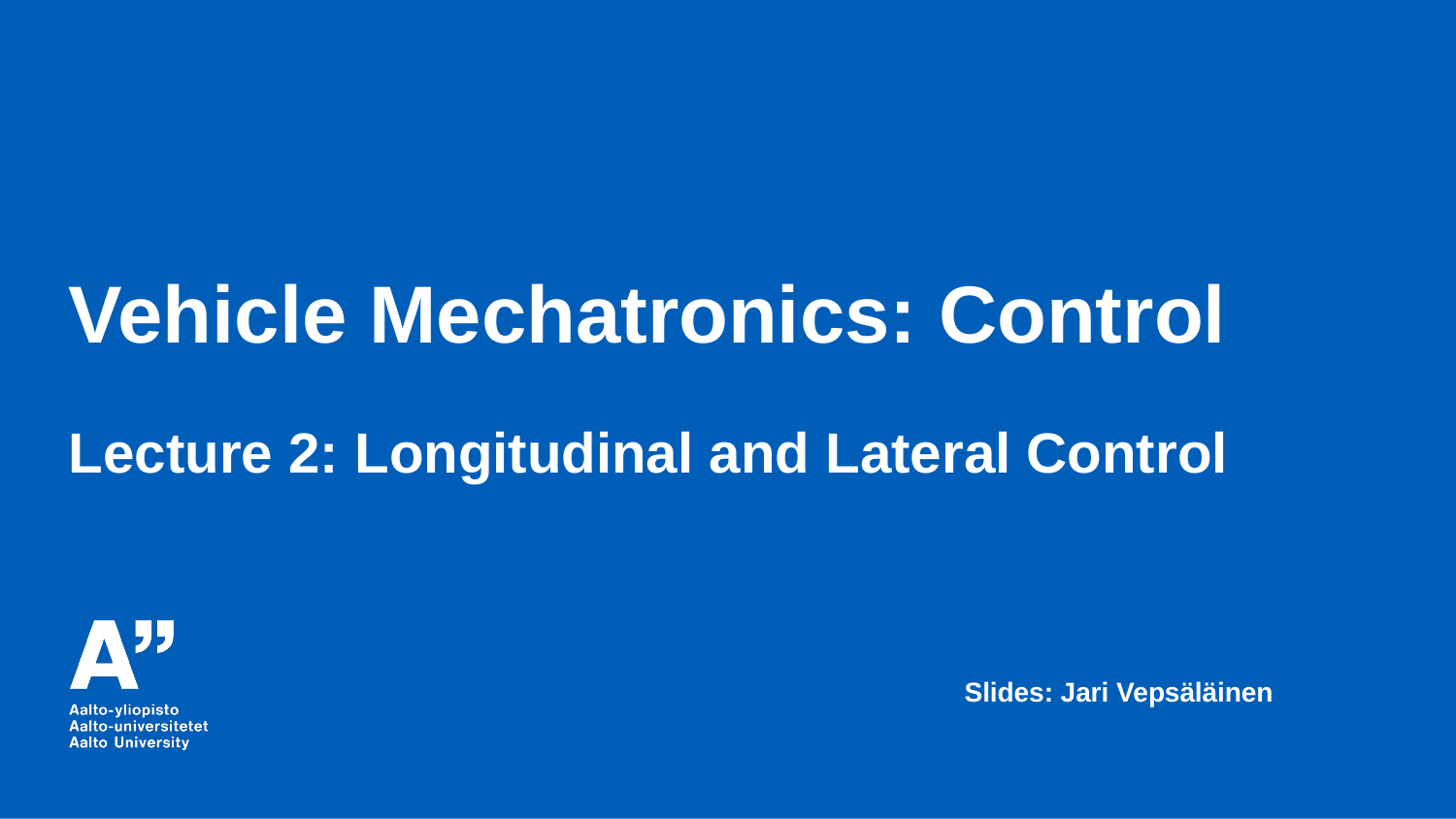

Vehicle Mechatronics: Control
Lecture 2: Longitudinal and Lateral Control
Slides: Jari Vepsäläinen